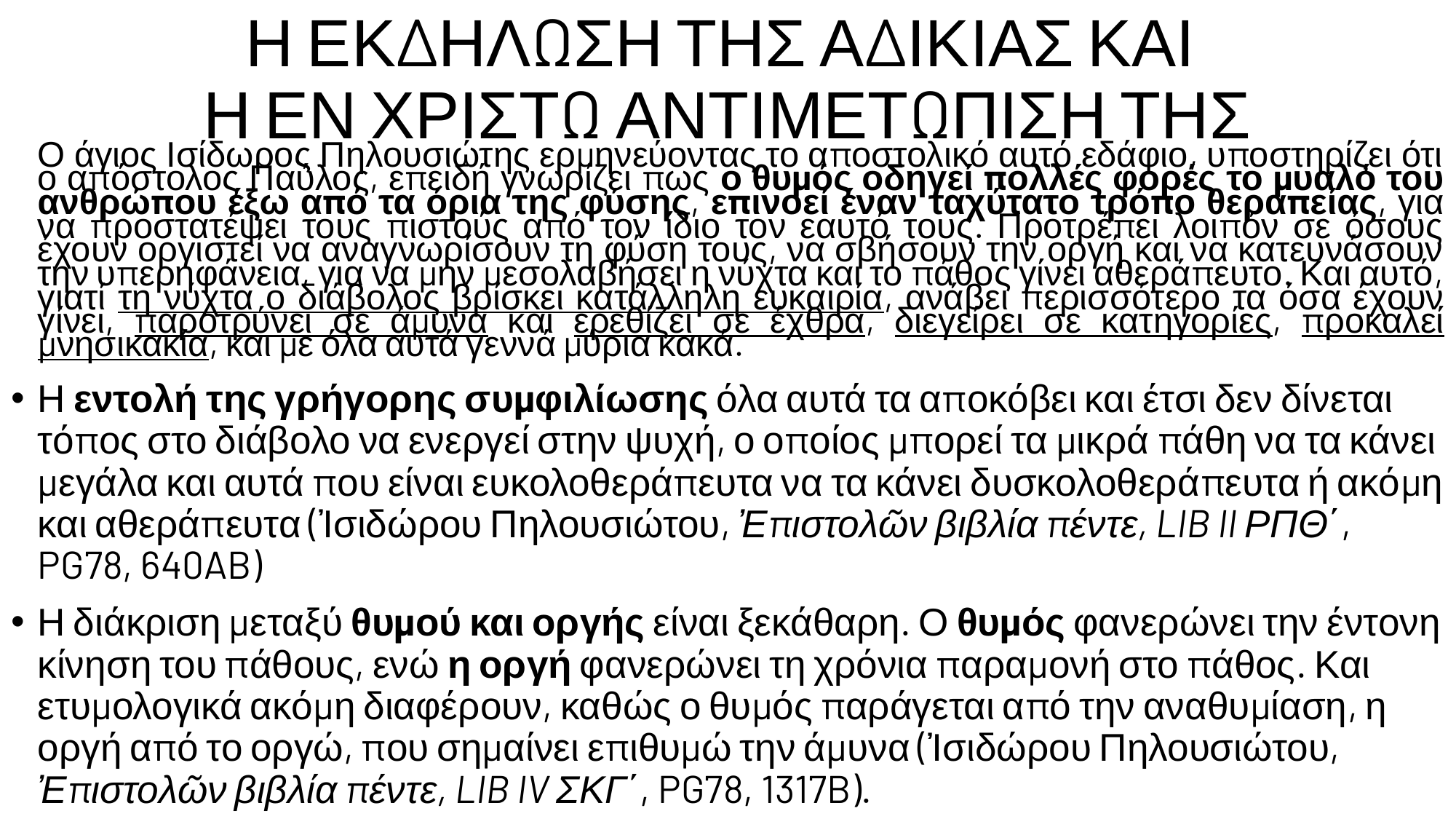

# Η ΕΚΔΗΛΩΣΗ ΤΗΣ ΑΔΙΚΙΑΣ ΚΑΙ Η ΕΝ ΧΡΙΣΤΩ ΑΝΤΙΜΕΤΩΠΙΣΗ ΤΗΣ
Ο άγιος Ισίδωρος Πηλουσιώτης ερμηνεύοντας το αποστολικό αυτό εδάφιο, υποστηρίζει ότι ο απόστολος Παύλος, επειδή γνωρίζει πως ο θυμός οδηγεί πολλές φορές το μυαλό του ανθρώπου έξω από τα όρια της φύσης, επινοεί έναν ταχύτατο τρόπο θεραπείας, για να προστατέψει τους πιστούς από τον ίδιο τον εαυτό τους. Προτρέπει λοιπόν σε όσους έχουν οργιστεί να αναγνωρίσουν τη φύση τους, να σβήσουν την οργή και να κατευνάσουν την υπερηφάνεια, για να μην μεσολαβήσει η νύχτα και το πάθος γίνει αθεράπευτο. Και αυτό, γιατί τη νύχτα ο διάβολος βρίσκει κατάλληλη ευκαιρία, ανάβει περισσότερο τα όσα έχουν γίνει, παροτρύνει σε άμυνα και ερεθίζει σε έχθρα, διεγείρει σε κατηγορίες, προκαλεί μνησικακία, και με όλα αυτά γεννά μύρια κακά.
Η εντολή της γρήγορης συμφιλίωσης όλα αυτά τα αποκόβει και έτσι δεν δίνεται τόπος στο διάβολο να ενεργεί στην ψυχή, ο οποίος μπορεί τα μικρά πάθη να τα κάνει μεγάλα και αυτά που είναι ευκολοθεράπευτα να τα κάνει δυσκολοθεράπευτα ή ακόμη και αθεράπευτα (Ἰσιδώρου Πηλουσιώτου, Ἐπιστολῶν βιβλία πέντε, LIB II ΡΠΘ΄, PG78, 640AB)
Η διάκριση μεταξύ θυμού και οργής είναι ξεκάθαρη. Ο θυμός φανερώνει την έντονη κίνηση του πάθους, ενώ η οργή φανερώνει τη χρόνια παραμονή στο πάθος. Και ετυμολογικά ακόμη διαφέρουν, καθώς ο θυμός παράγεται από την αναθυμίαση, η οργή από το οργώ, που σημαίνει επιθυμώ την άμυνα (Ἰσιδώρου Πηλουσιώτου, Ἐπιστολῶν βιβλία πέντε, LIB IV ΣΚΓ΄, PG78, 1317B).